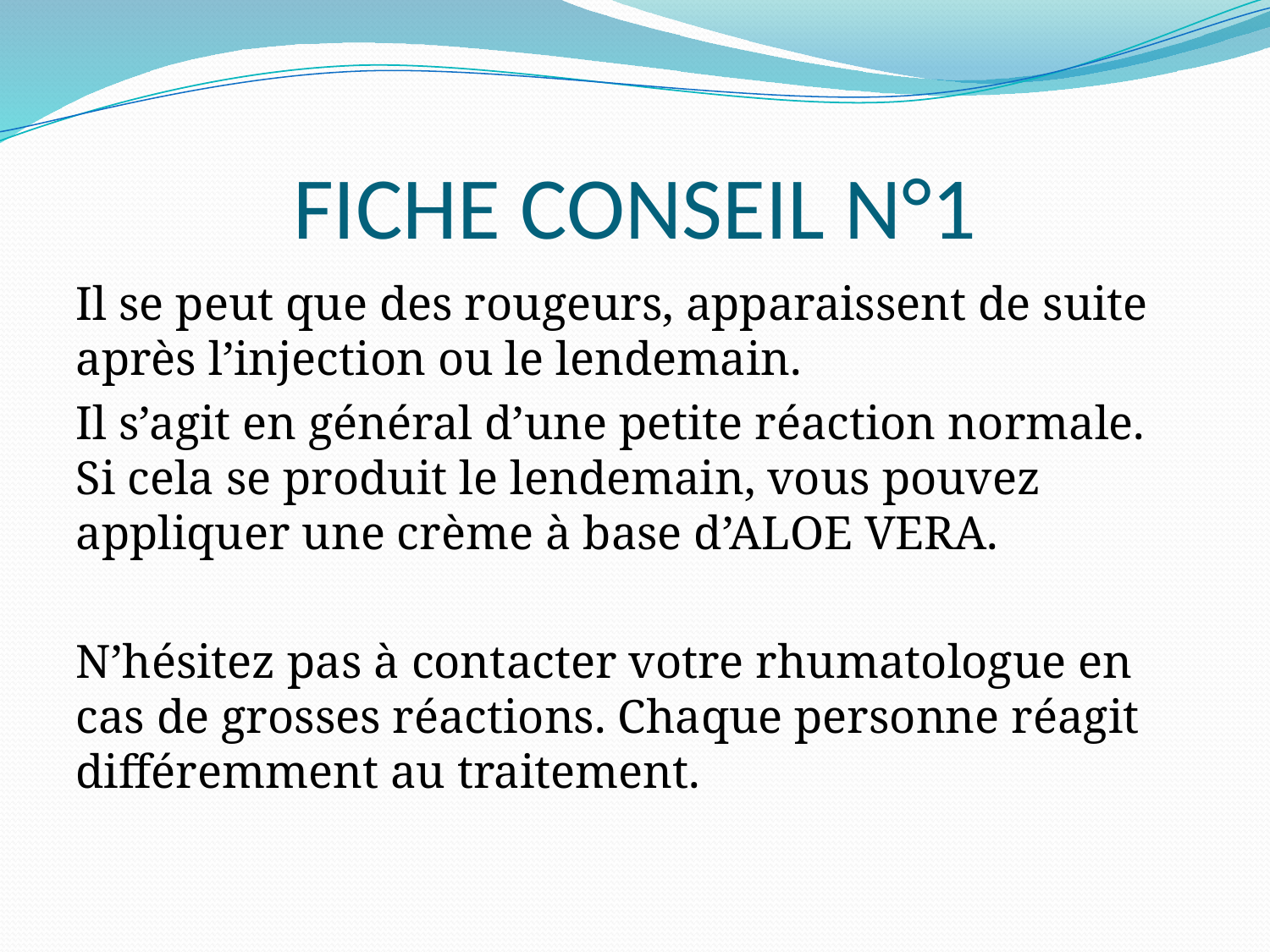

# FICHE CONSEIL N°1
Il se peut que des rougeurs, apparaissent de suite après l’injection ou le lendemain.
Il s’agit en général d’une petite réaction normale. Si cela se produit le lendemain, vous pouvez appliquer une crème à base d’ALOE VERA.

N’hésitez pas à contacter votre rhumatologue en cas de grosses réactions. Chaque personne réagit différemment au traitement.